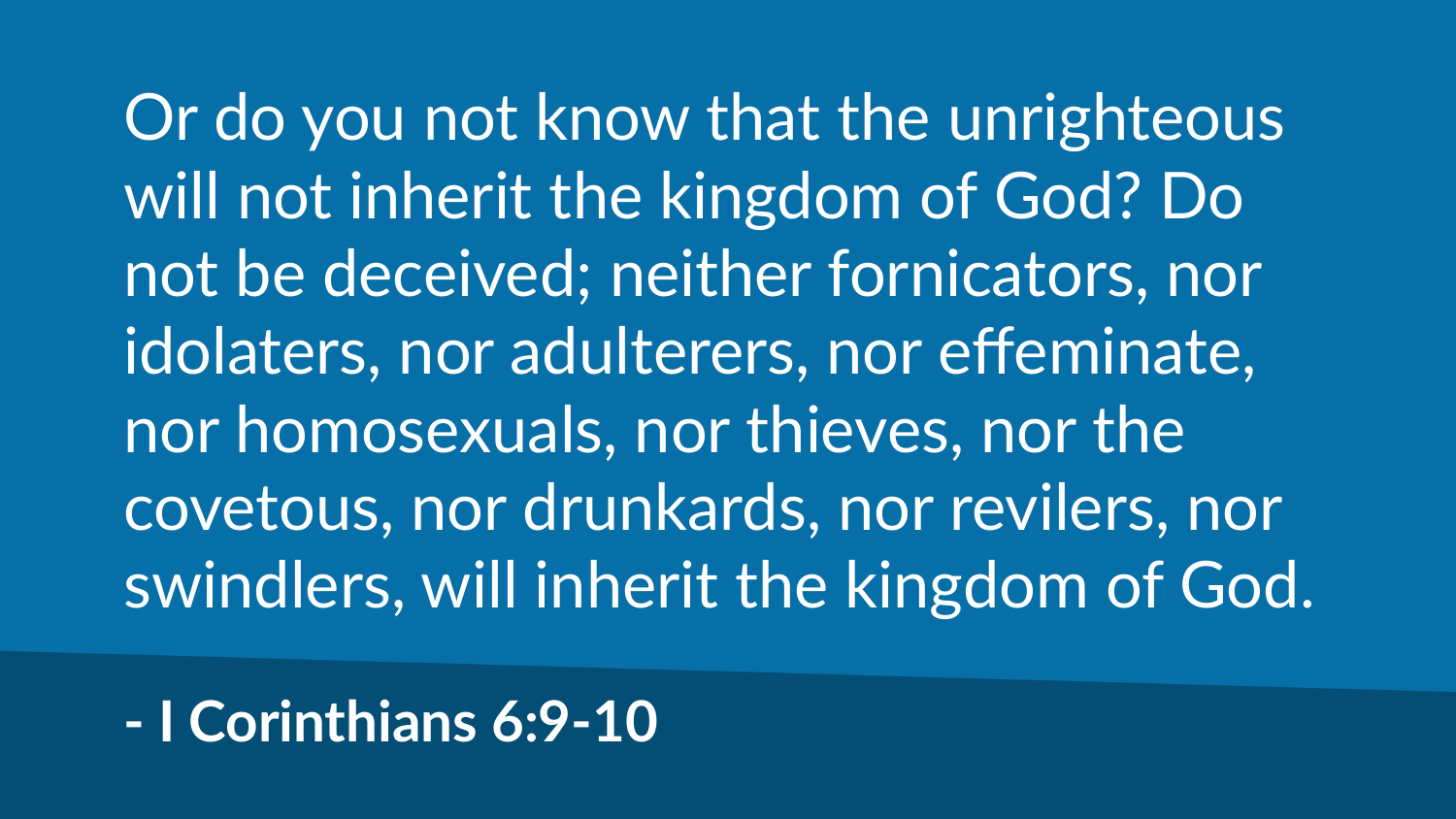

Or do you not know that the unrighteous will not inherit the kingdom of God? Do not be deceived; neither fornicators, nor idolaters, nor adulterers, nor effeminate, nor homosexuals, nor thieves, nor the covetous, nor drunkards, nor revilers, nor swindlers, will inherit the kingdom of God.
- I Corinthians 6:9-10